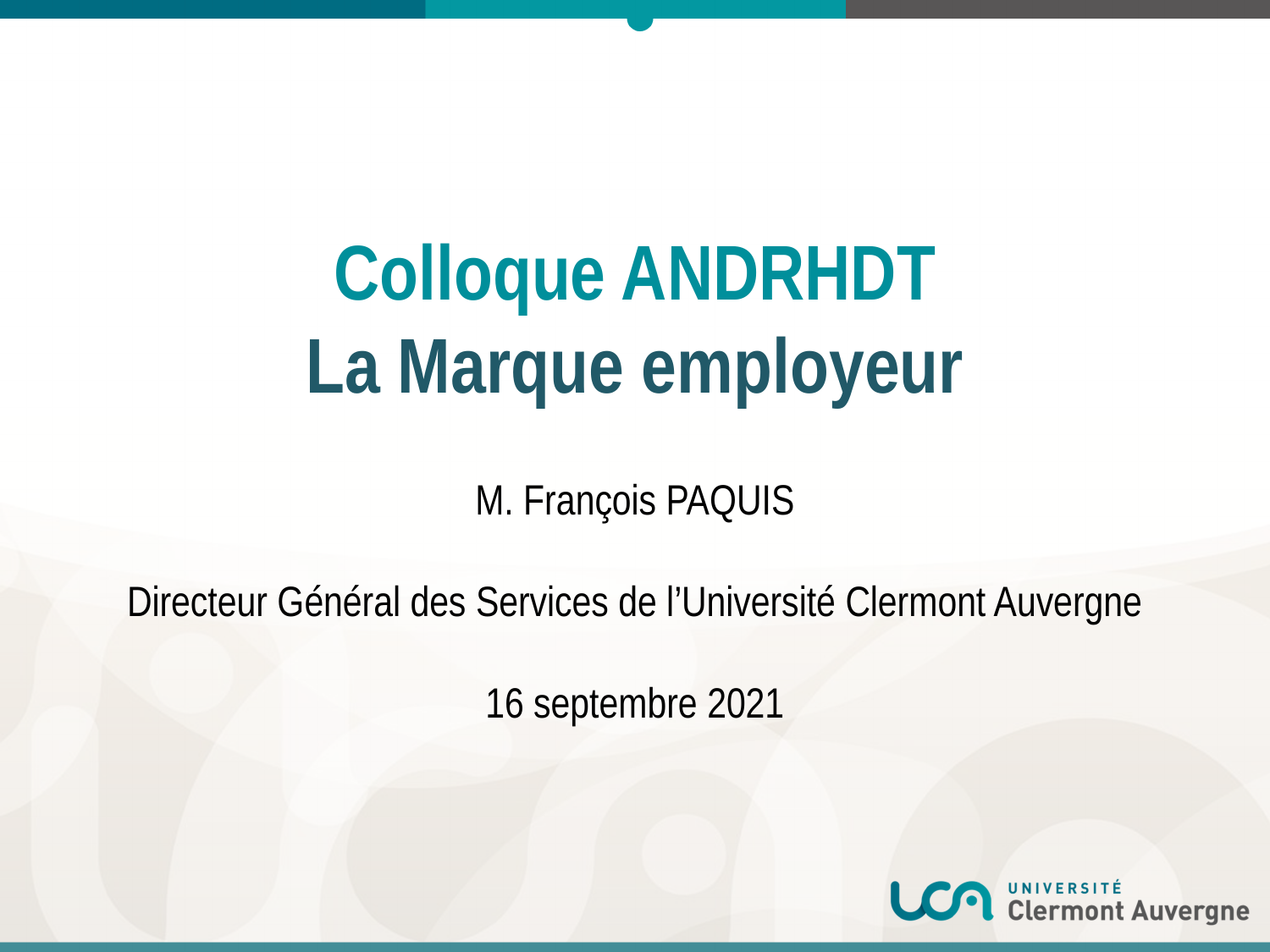

Colloque ANDRHDT
La Marque employeur
M. François PAQUIS

Directeur Général des Services de l’Université Clermont Auvergne

16 septembre 2021